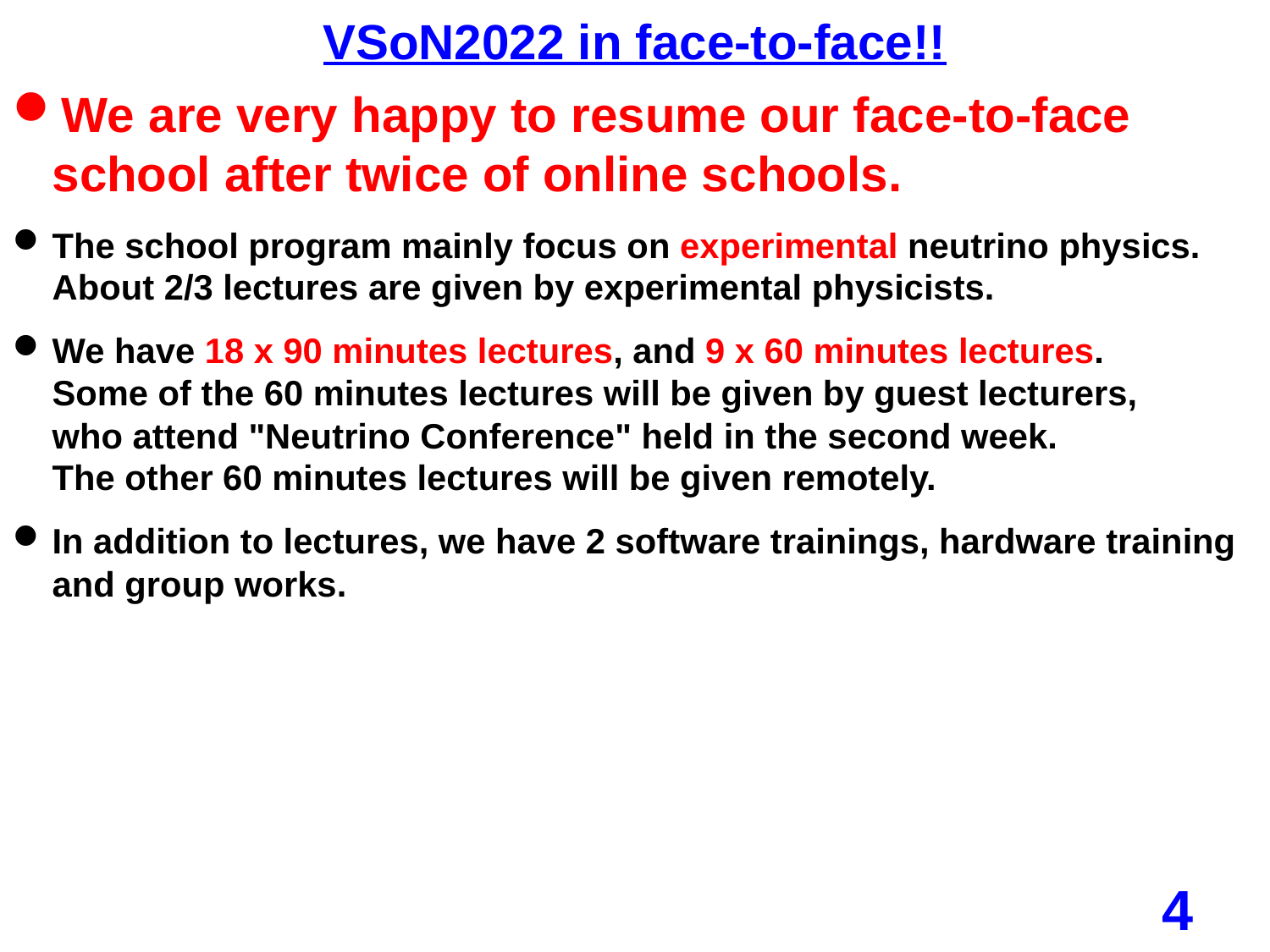

VSoN2022 in face-to-face!!
We are very happy to resume our face-to-face school after twice of online schools.
The school program mainly focus on experimental neutrino physics.
About 2/3 lectures are given by experimental physicists.
We have 18 x 90 minutes lectures, and 9 x 60 minutes lectures.
Some of the 60 minutes lectures will be given by guest lecturers,
who attend "Neutrino Conference" held in the second week.
The other 60 minutes lectures will be given remotely.
In addition to lectures, we have 2 software trainings, hardware training and group works.
4